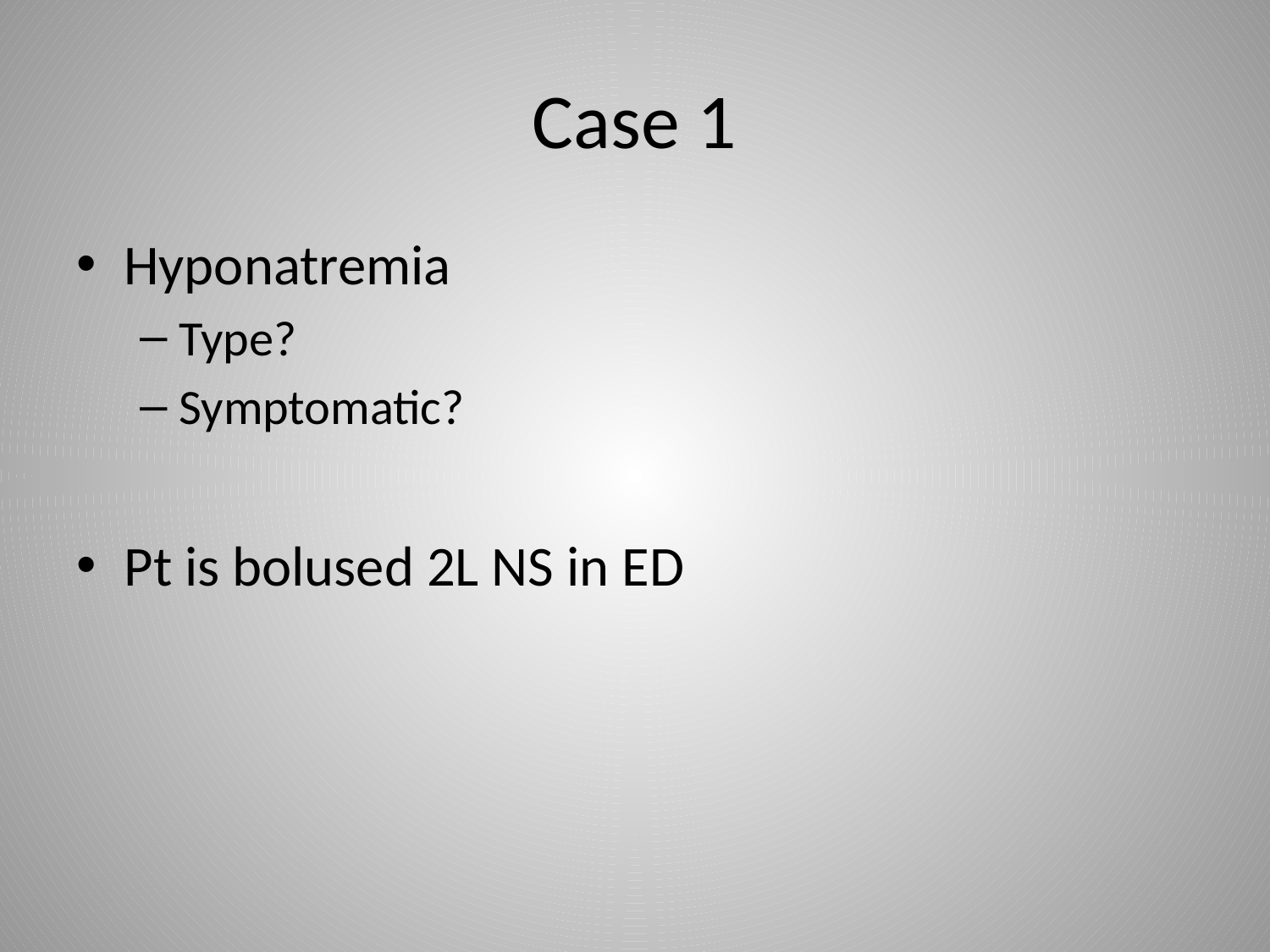

# Case 1
Hyponatremia
Type?
Symptomatic?

Pt is bolused 2L NS in ED